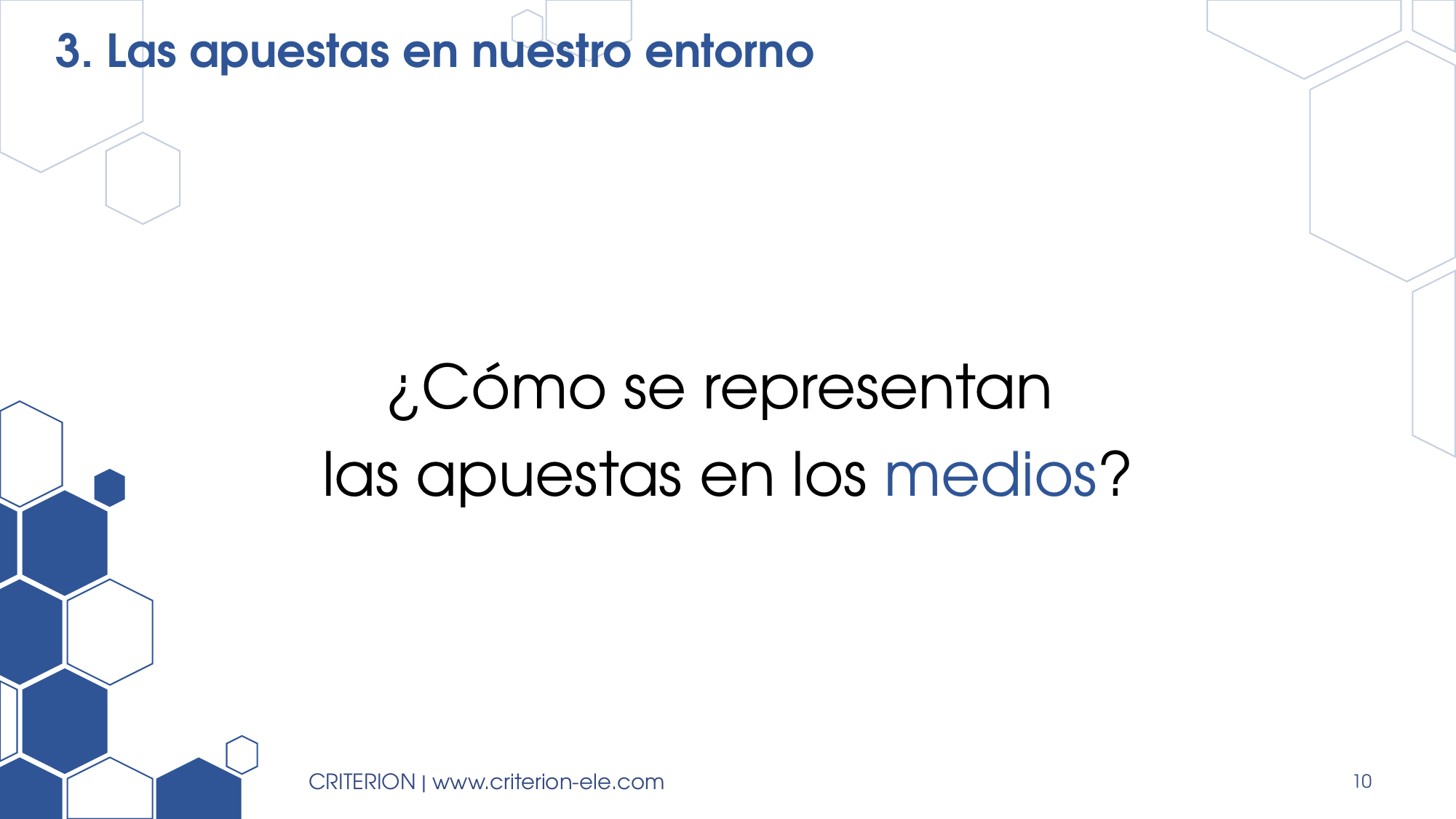

# 3. Las apuestas en nuestro entorno
¿Cómo se representan
las apuestas en los medios?
CRITERION | www.criterion-ele.com
10